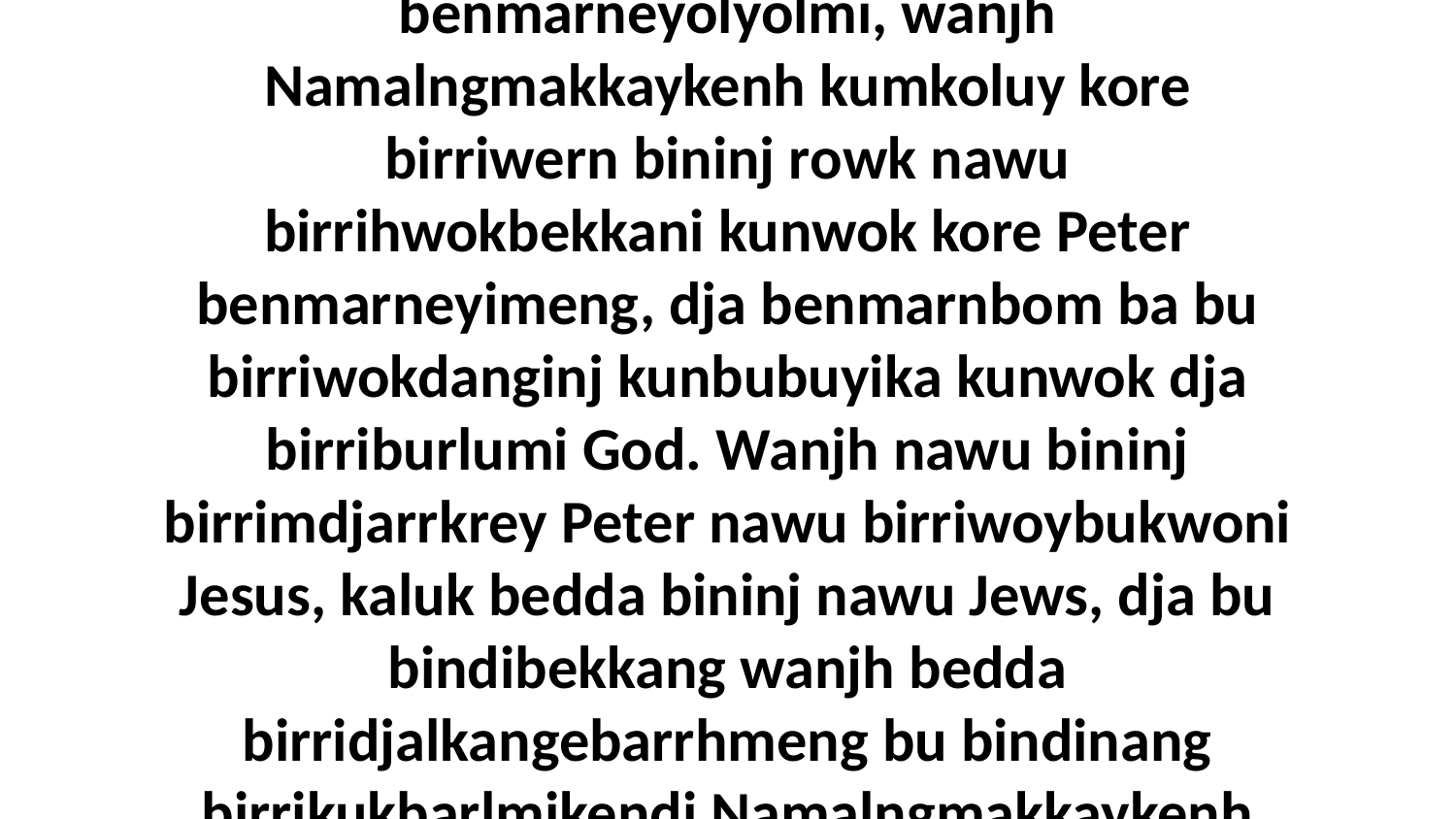

44-46 Bu Peter balhwokdi bu benmarneyolyolmi, wanjh Namalngmakkaykenh kumkoluy kore birriwern bininj rowk nawu birrihwokbekkani kunwok kore Peter benmarneyimeng, dja benmarnbom ba bu birriwokdanginj kunbubuyika kunwok dja birriburlumi God. Wanjh nawu bininj birrimdjarrkrey Peter nawu birriwoybukwoni Jesus, kaluk bedda bininj nawu Jews, dja bu bindibekkang wanjh bedda birridjalkangebarrhmeng bu bindinang birrikukbarlmikendi Namalngmakkaykenh dorrengh bininj nawu minj Jews.